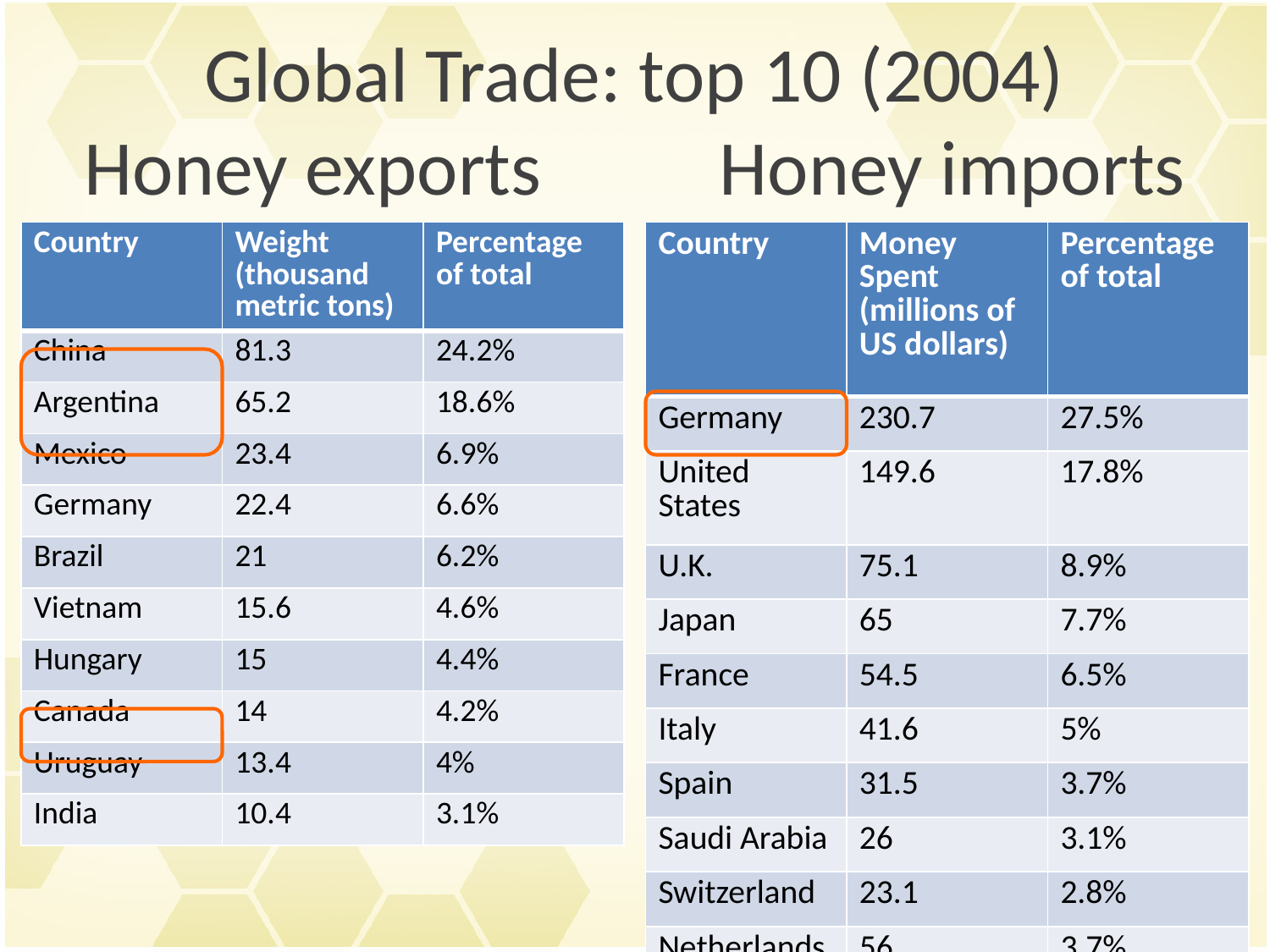

# Global Trade: top 10 (2004) Honey exports		Honey imports
| Country | Weight (thousand metric tons) | Percentage of total |
| --- | --- | --- |
| China | 81.3 | 24.2% |
| Argentina | 65.2 | 18.6% |
| Mexico | 23.4 | 6.9% |
| Germany | 22.4 | 6.6% |
| Brazil | 21 | 6.2% |
| Vietnam | 15.6 | 4.6% |
| Hungary | 15 | 4.4% |
| Canada | 14 | 4.2% |
| Uruguay | 13.4 | 4% |
| India | 10.4 | 3.1% |
| Country | Money Spent (millions of US dollars) | Percentage of total |
| --- | --- | --- |
| Germany | 230.7 | 27.5% |
| United States | 149.6 | 17.8% |
| U.K. | 75.1 | 8.9% |
| Japan | 65 | 7.7% |
| France | 54.5 | 6.5% |
| Italy | 41.6 | 5% |
| Spain | 31.5 | 3.7% |
| Saudi Arabia | 26 | 3.1% |
| Switzerland | 23.1 | 2.8% |
| Netherlands | 56 | 3.7% |